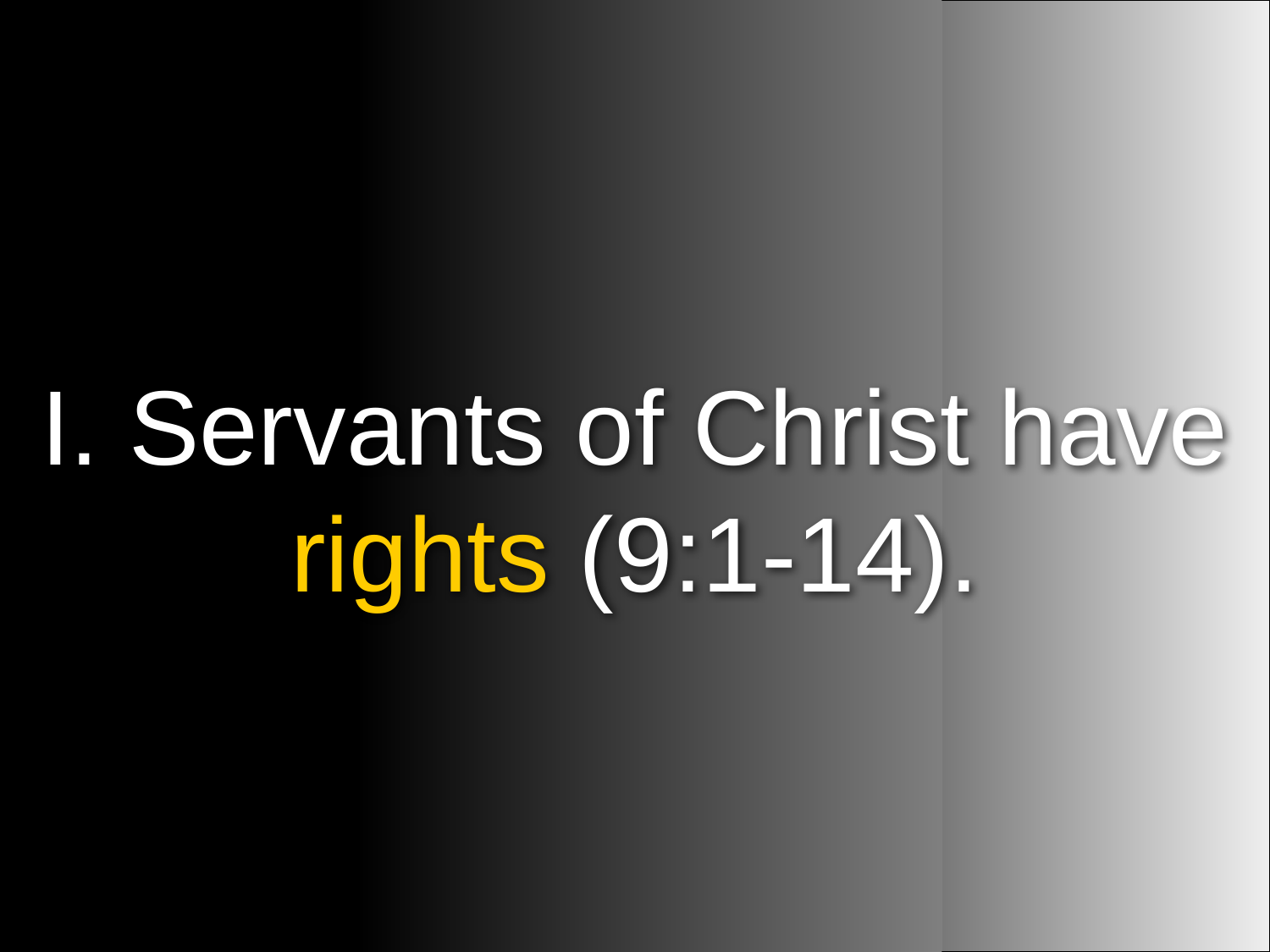

I. Servants of Christ have rights (9:1-14).